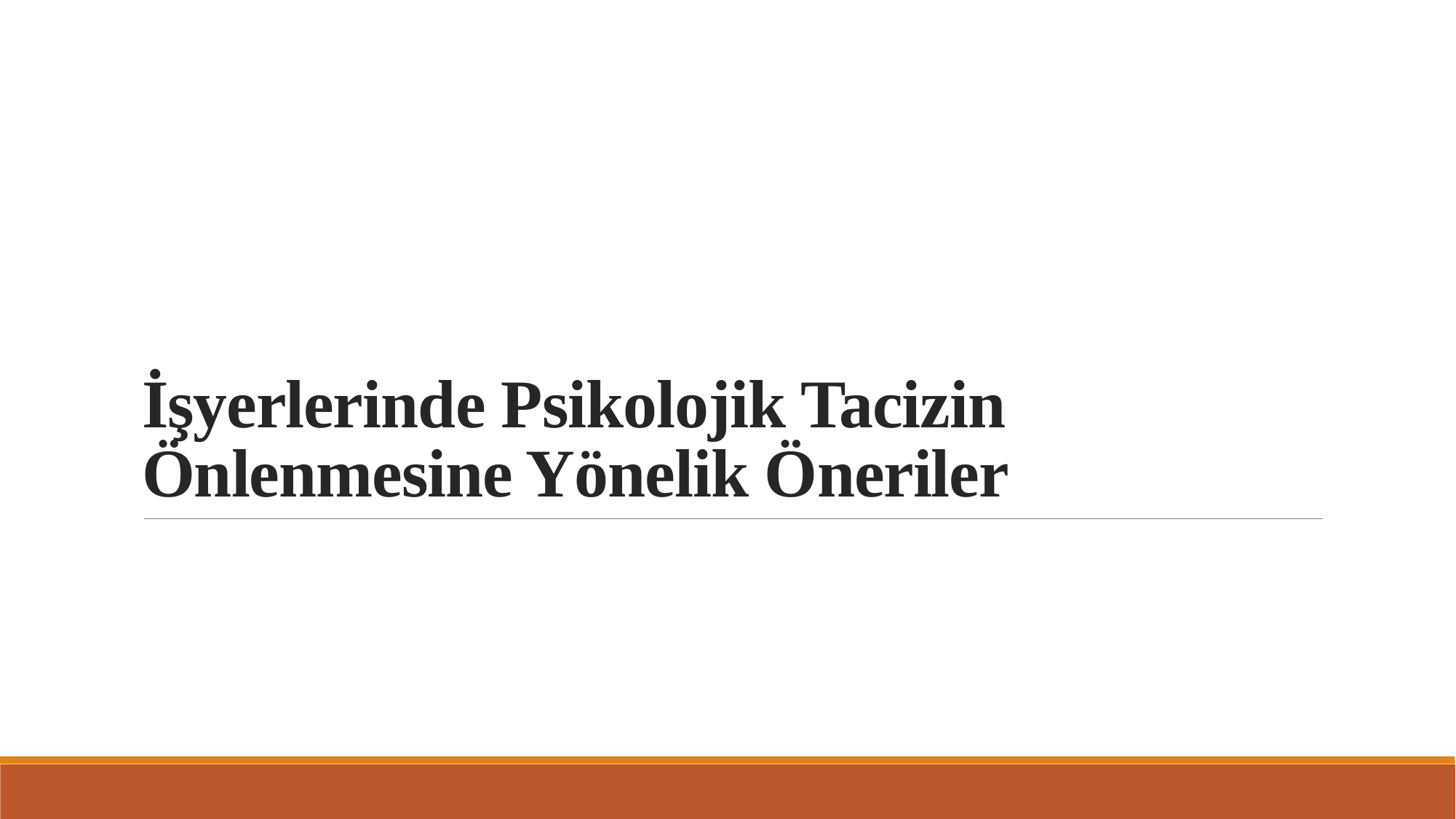

# İşyerlerinde Psikolojik Tacizin Önlenmesine Yönelik Öneriler